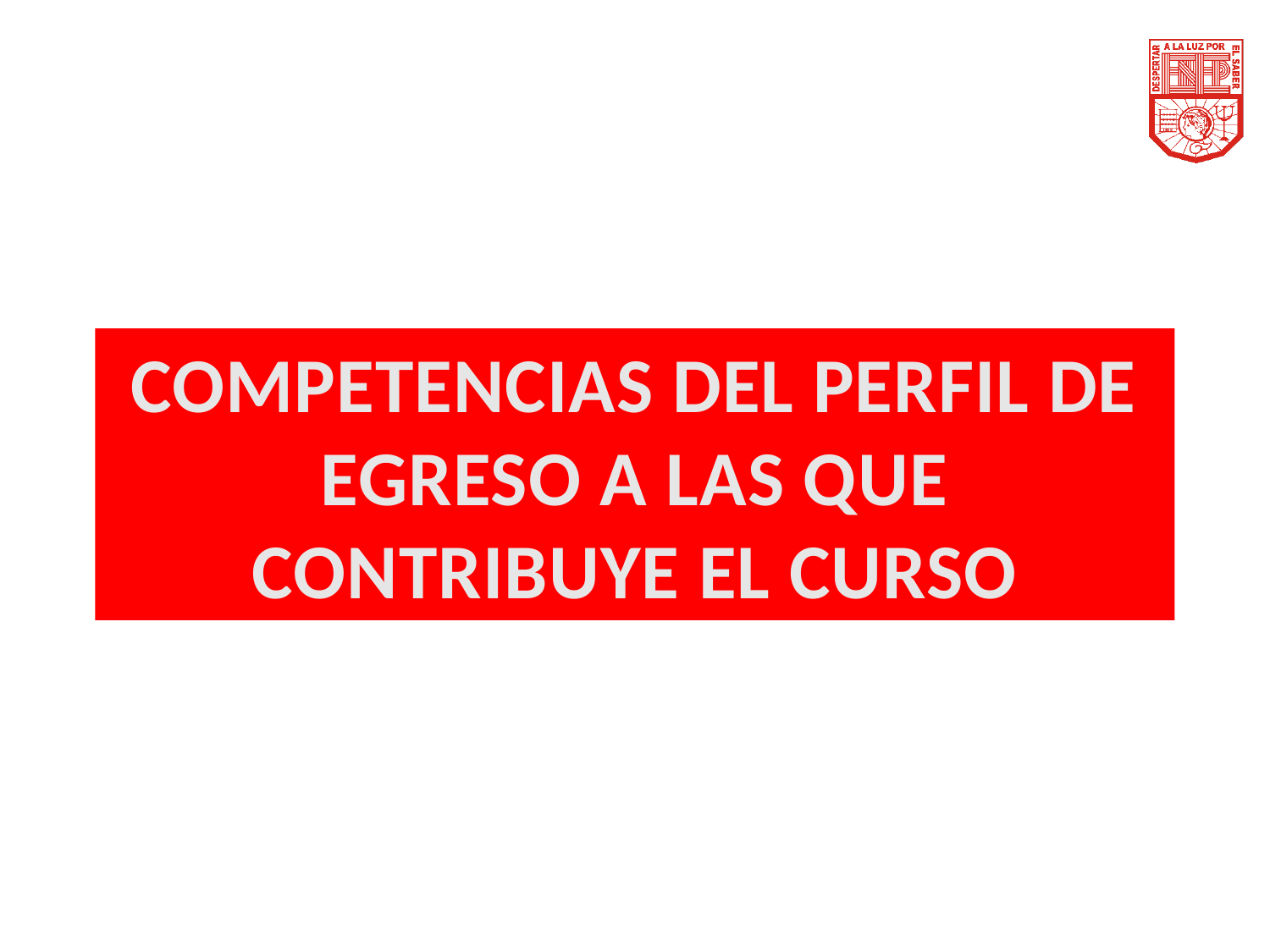

COMPETENCIAS DEL PERFIL DE EGRESO A LAS QUE CONTRIBUYE EL CURSO